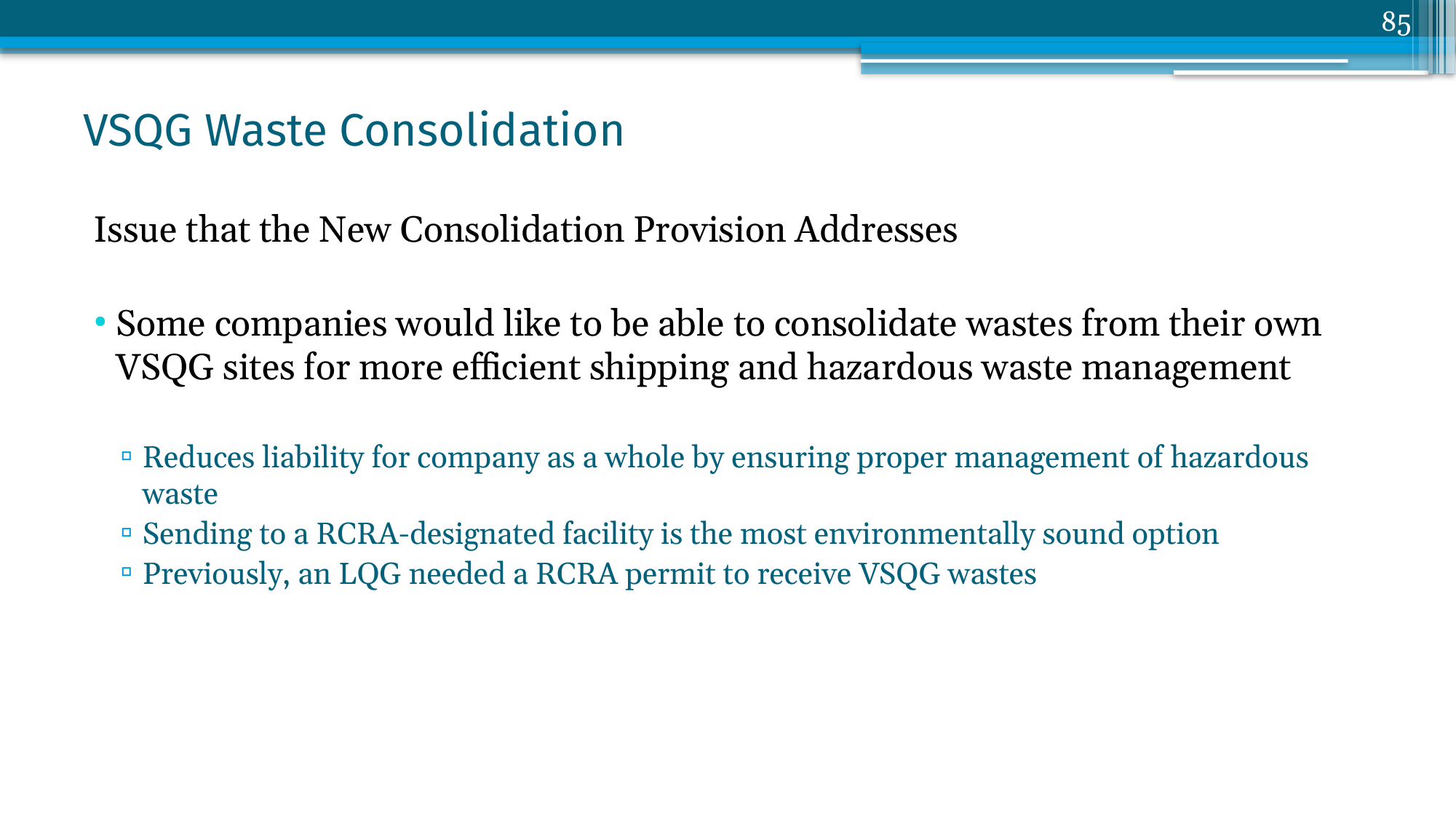

85
# VSQG Waste Consolidation
Issue that the New Consolidation Provision Addresses

Some companies would like to be able to consolidate wastes from their own VSQG sites for more efficient shipping and hazardous waste management

Reduces liability for company as a whole by ensuring proper management of hazardous waste
Sending to a RCRA-designated facility is the most environmentally sound option
Previously, an LQG needed a RCRA permit to receive VSQG wastes